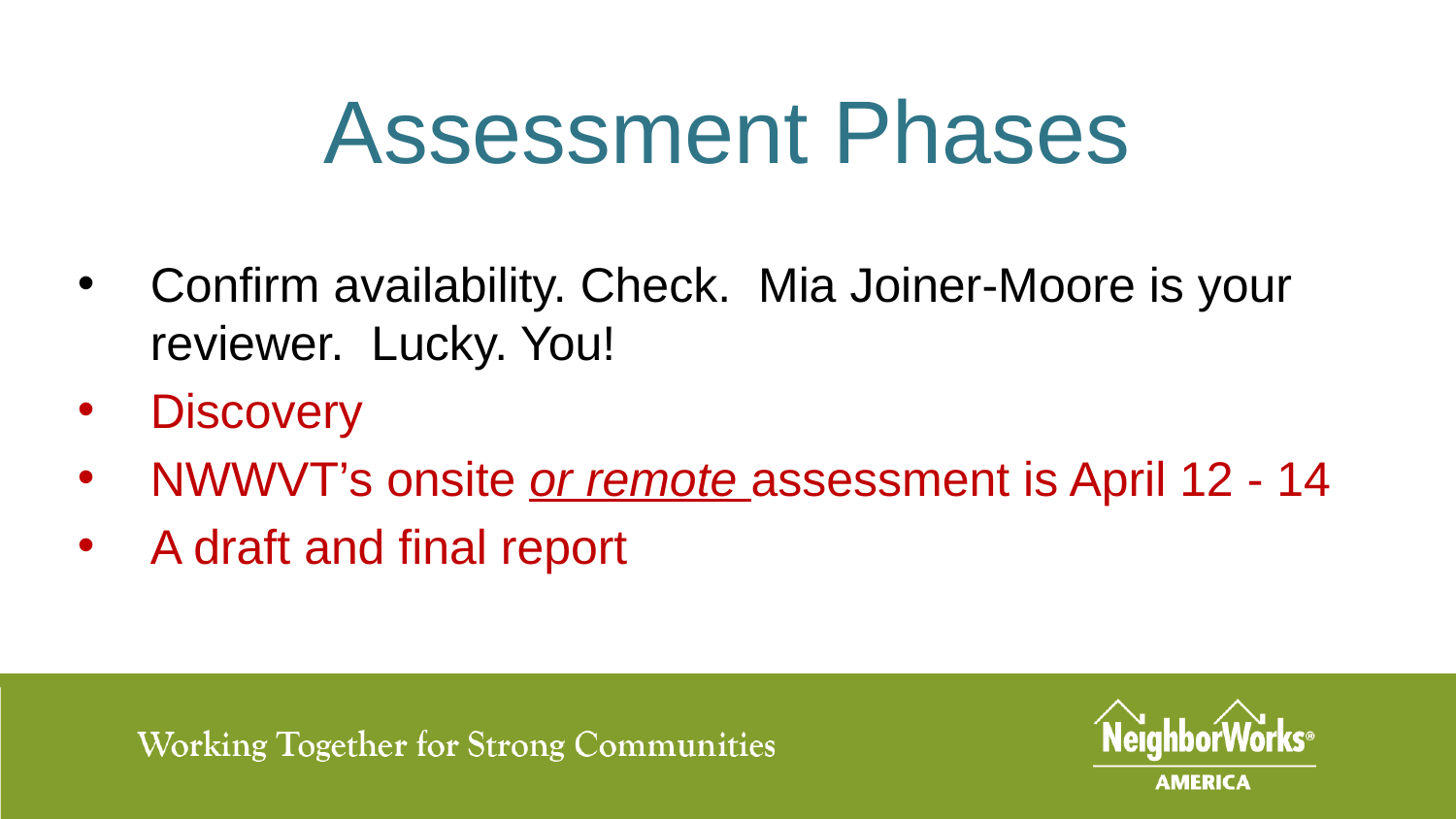

# Assessment Phases

Confirm availability. Check.  Mia Joiner-Moore is your reviewer.  Lucky. You!
Discovery
NWWVT’s onsite or remote assessment is April 12 - 14
A draft and final report